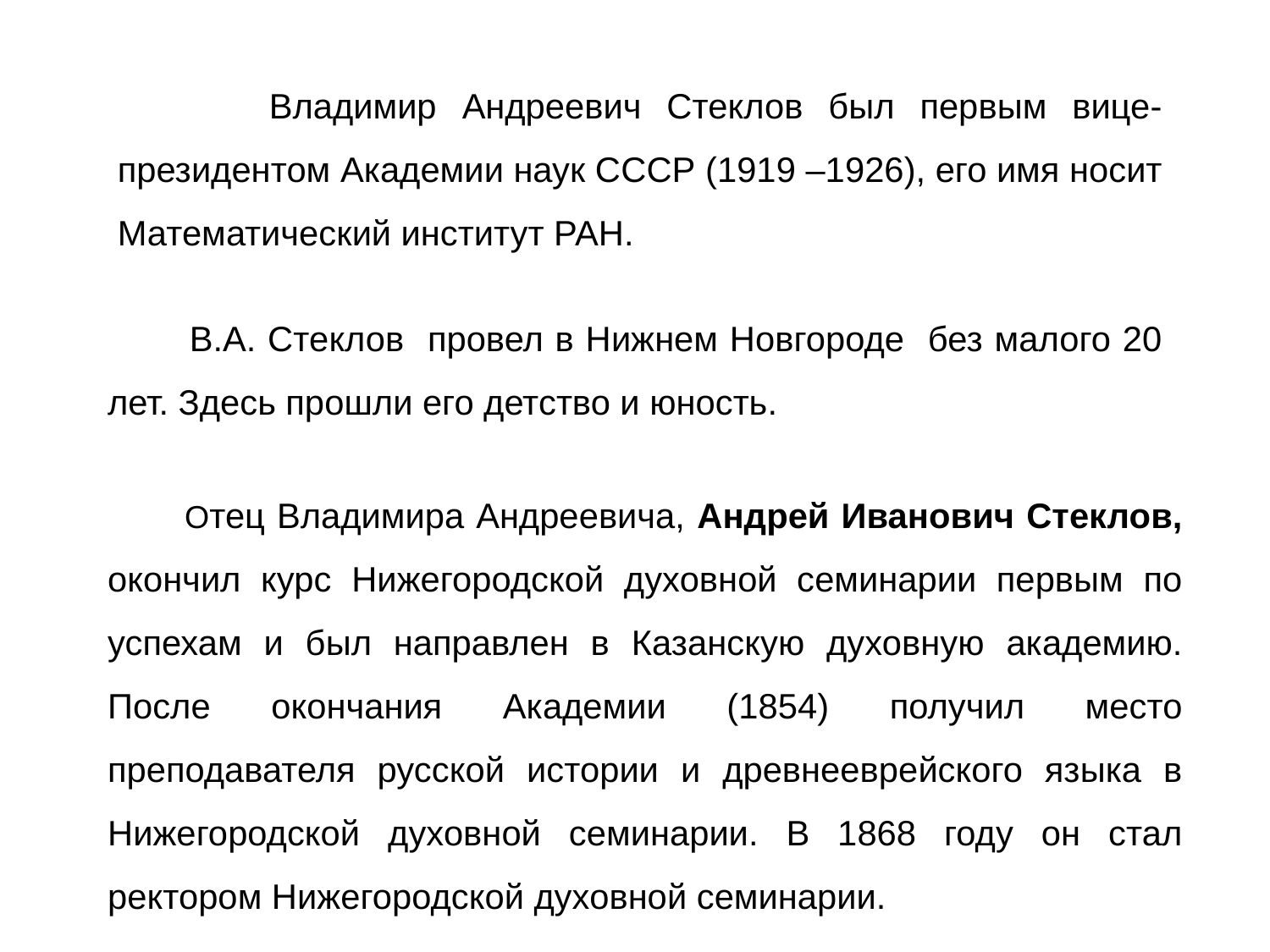

Владимир Андреевич Стеклов был первым вице-президентом Академии наук СССР (1919 –1926), его имя носит Математический институт РАН.
       В.А. Стеклов  провел в Нижнем Новгороде  без малого 20 лет. Здесь прошли его детство и юность.
       Отец Владимира Андреевича, Андрей Иванович Стеклов, окончил курс Нижегородской духовной семинарии первым по успехам и был направлен в Казанскую духовную академию. После окончания Академии (1854) получил место преподавателя русской истории и древнееврейского языка в Нижегородской духовной семинарии. В 1868 году он стал ректором Нижегородской духовной семинарии.